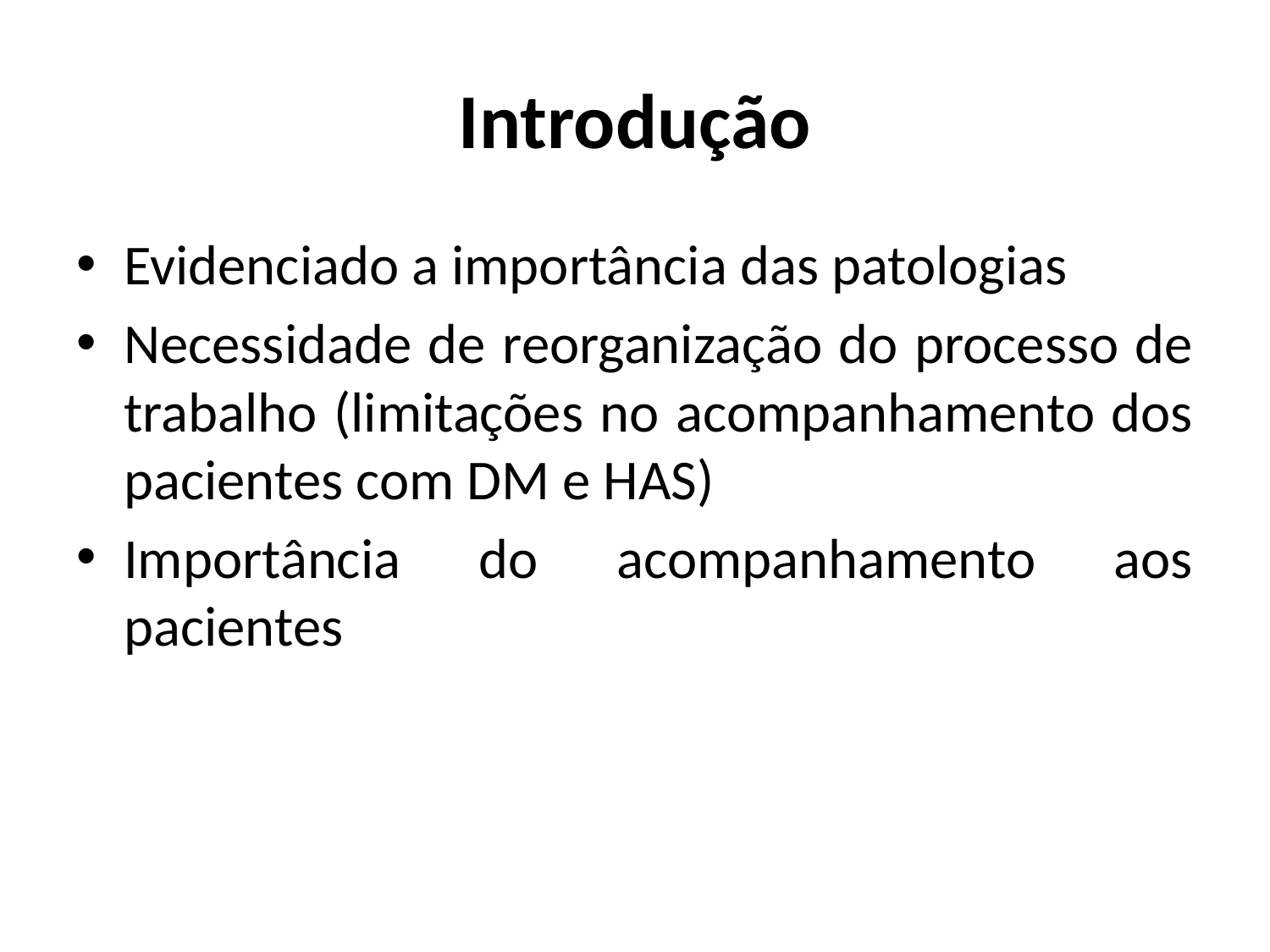

# Introdução
Evidenciado a importância das patologias
Necessidade de reorganização do processo de trabalho (limitações no acompanhamento dos pacientes com DM e HAS)
Importância do acompanhamento aos pacientes